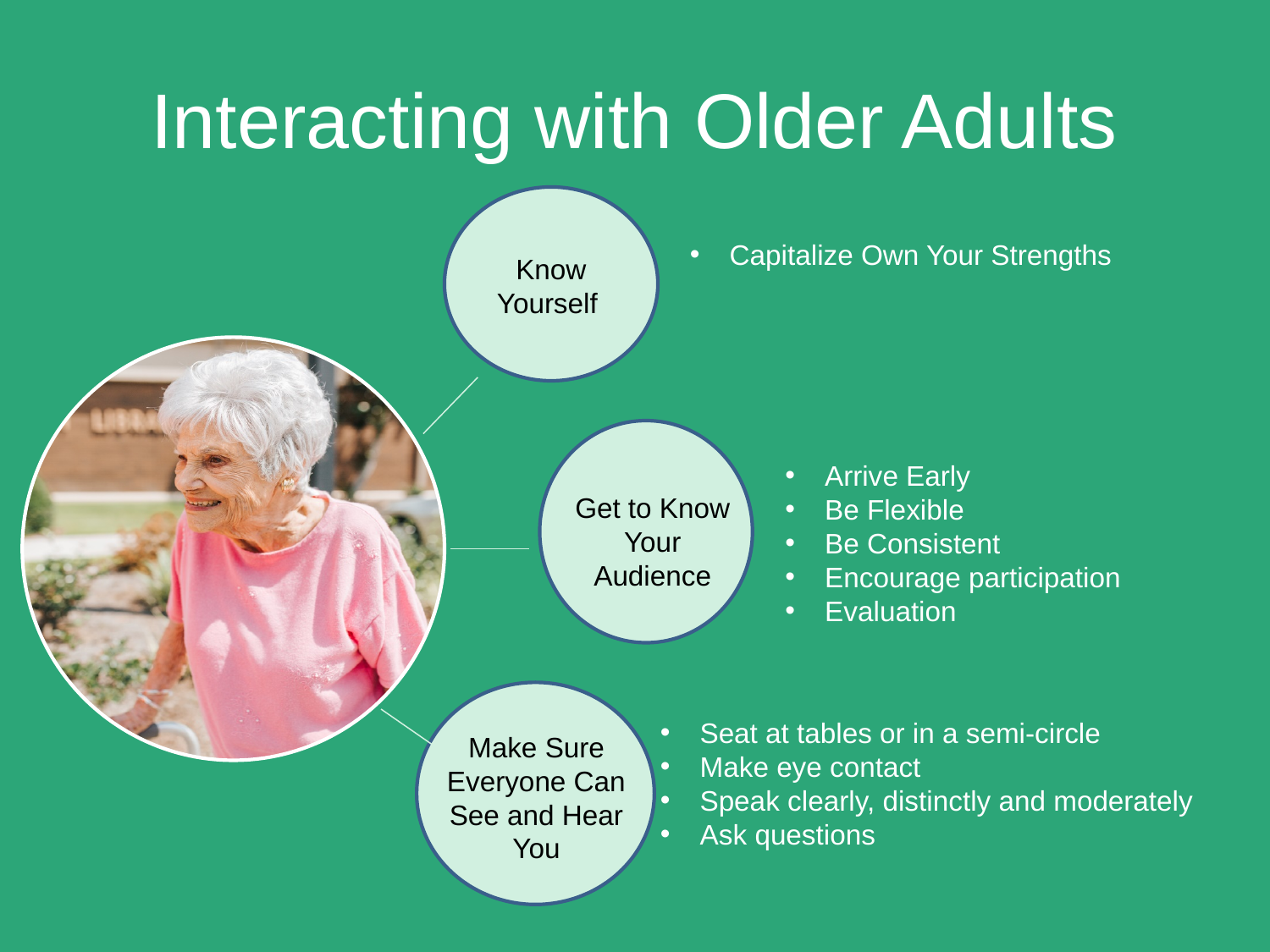

# Interacting with Older Adults

Know Yourself
Capitalize Own Your Strengths

Get to Know Your Audience
Arrive Early
Be Flexible
Be Consistent
Encourage participation
Evaluation

Make Sure Everyone Can See and Hear You
Seat at tables or in a semi-circle
Make eye contact
Speak clearly, distinctly and moderately
Ask questions